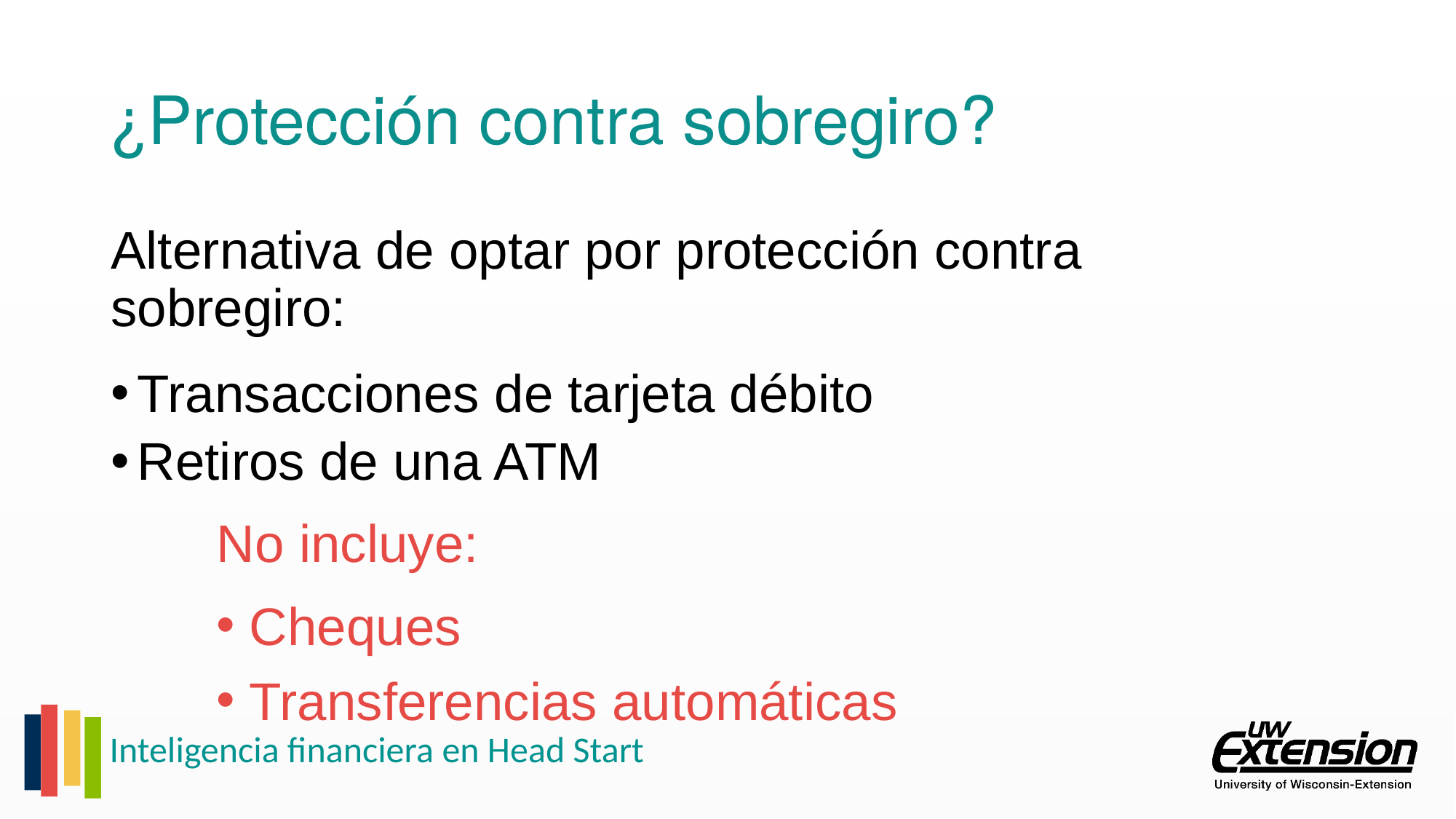

# ¿Protección contra sobregiro?
Alternativa de optar por protección contra sobregiro:
Transacciones de tarjeta débito
Retiros de una ATM
No incluye:
 Cheques
 Transferencias automáticas